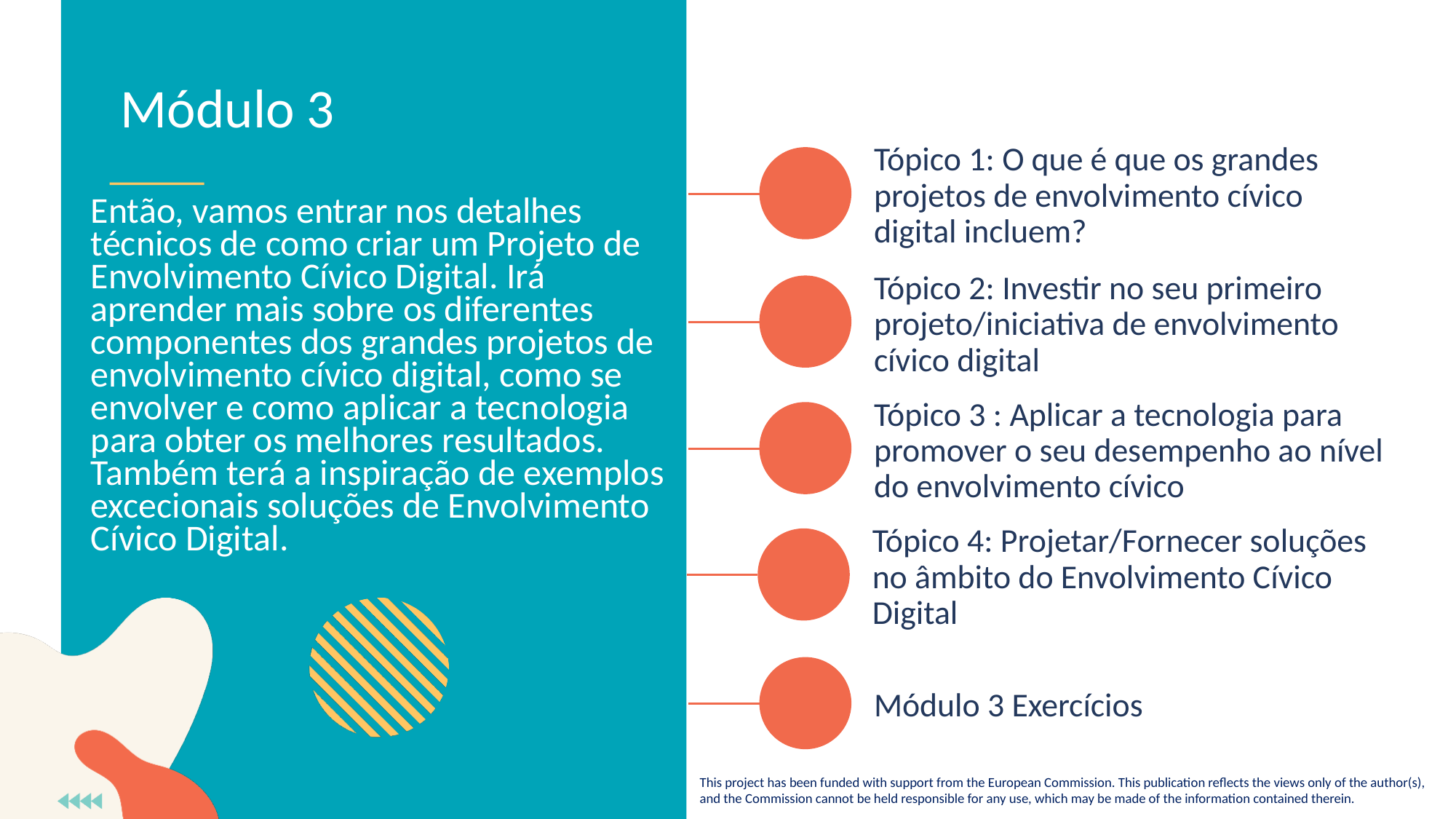

Módulo 3
Tópico 1: O que é que os grandes projetos de envolvimento cívico digital incluem?

Então, vamos entrar nos detalhes técnicos de como criar um Projeto de Envolvimento Cívico Digital. Irá aprender mais sobre os diferentes componentes dos grandes projetos de envolvimento cívico digital, como se envolver e como aplicar a tecnologia para obter os melhores resultados. Também terá a inspiração de exemplos excecionais soluções de Envolvimento Cívico Digital.

Tópico 2: Investir no seu primeiro projeto/iniciativa de envolvimento cívico digital

Tópico 3 : Aplicar a tecnologia para promover o seu desempenho ao nível do envolvimento cívico

Tópico 4: Projetar/Fornecer soluções no âmbito do Envolvimento Cívico Digital

Módulo 3 Exercícios

This project has been funded with support from the European Commission. This publication reflects the views only of the author(s), and the Commission cannot be held responsible for any use, which may be made of the information contained therein.